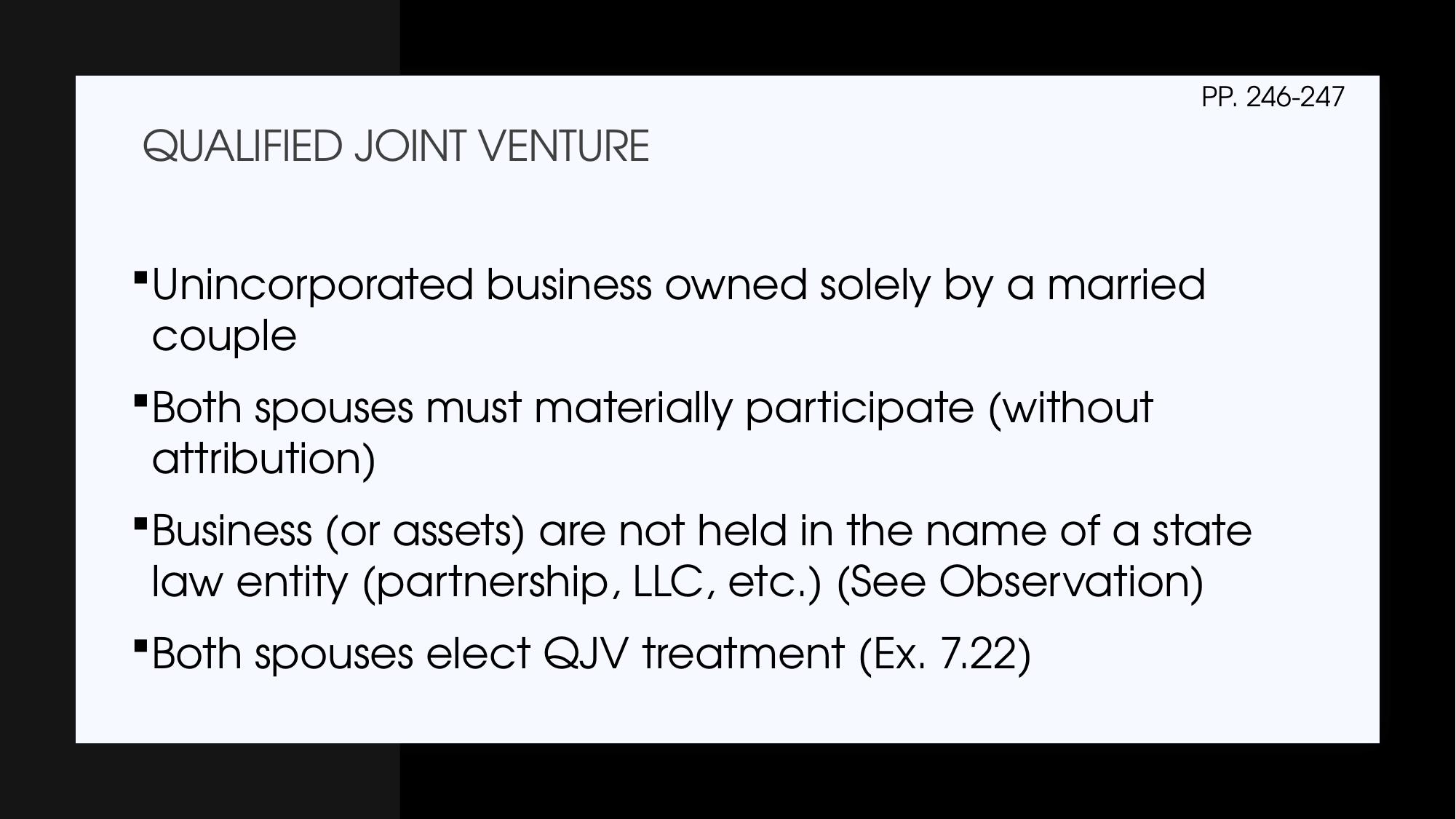

PP. 246-247
# Qualified joint venture
Unincorporated business owned solely by a married couple
Both spouses must materially participate (without attribution)
Business (or assets) are not held in the name of a state law entity (partnership, LLC, etc.) (See Observation)
Both spouses elect QJV treatment (Ex. 7.22)